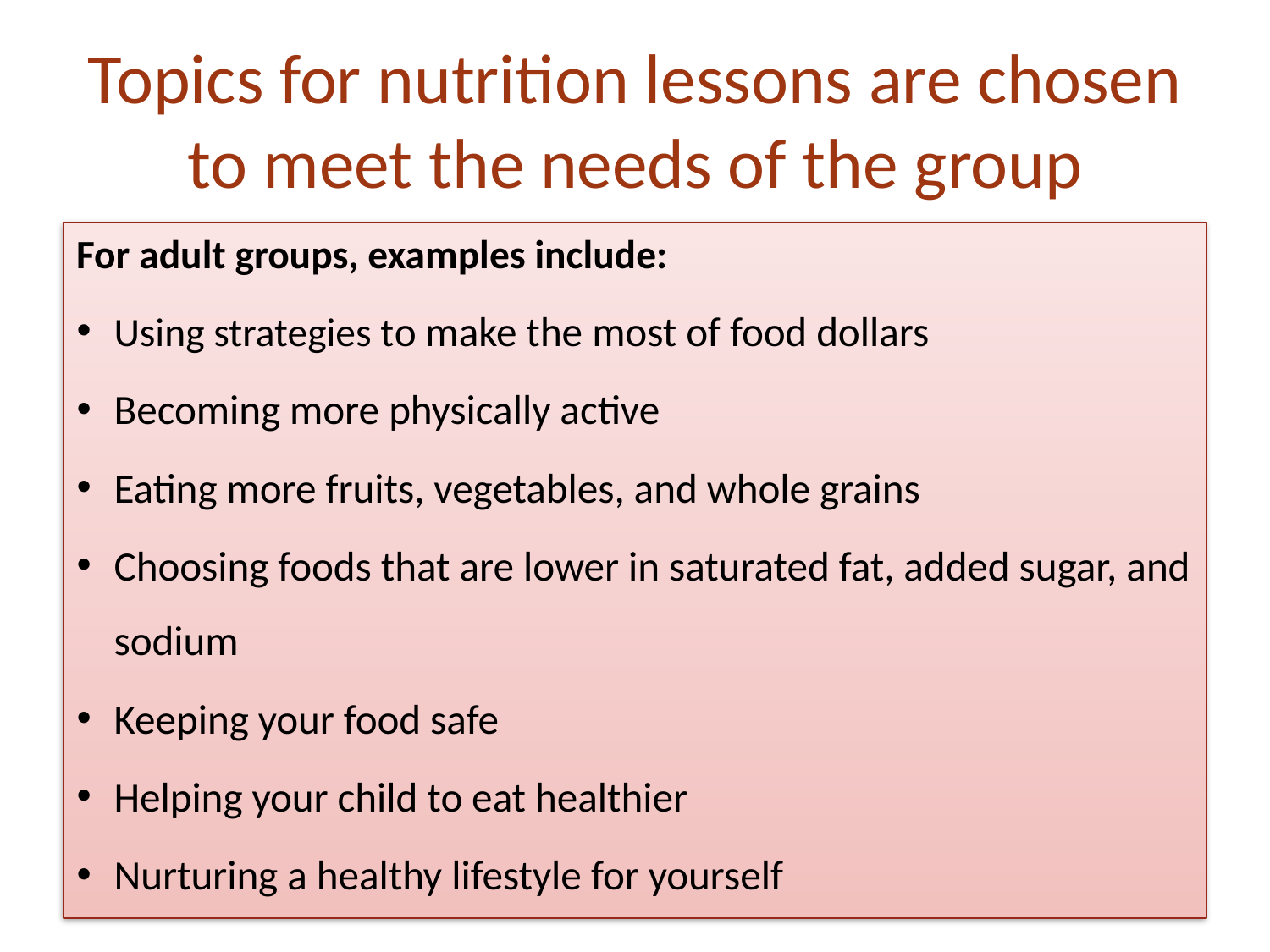

# Topics for nutrition lessons are chosen to meet the needs of the group
For adult groups, examples include:
Using strategies to make the most of food dollars
Becoming more physically active
Eating more fruits, vegetables, and whole grains
Choosing foods that are lower in saturated fat, added sugar, and sodium
Keeping your food safe
Helping your child to eat healthier
Nurturing a healthy lifestyle for yourself